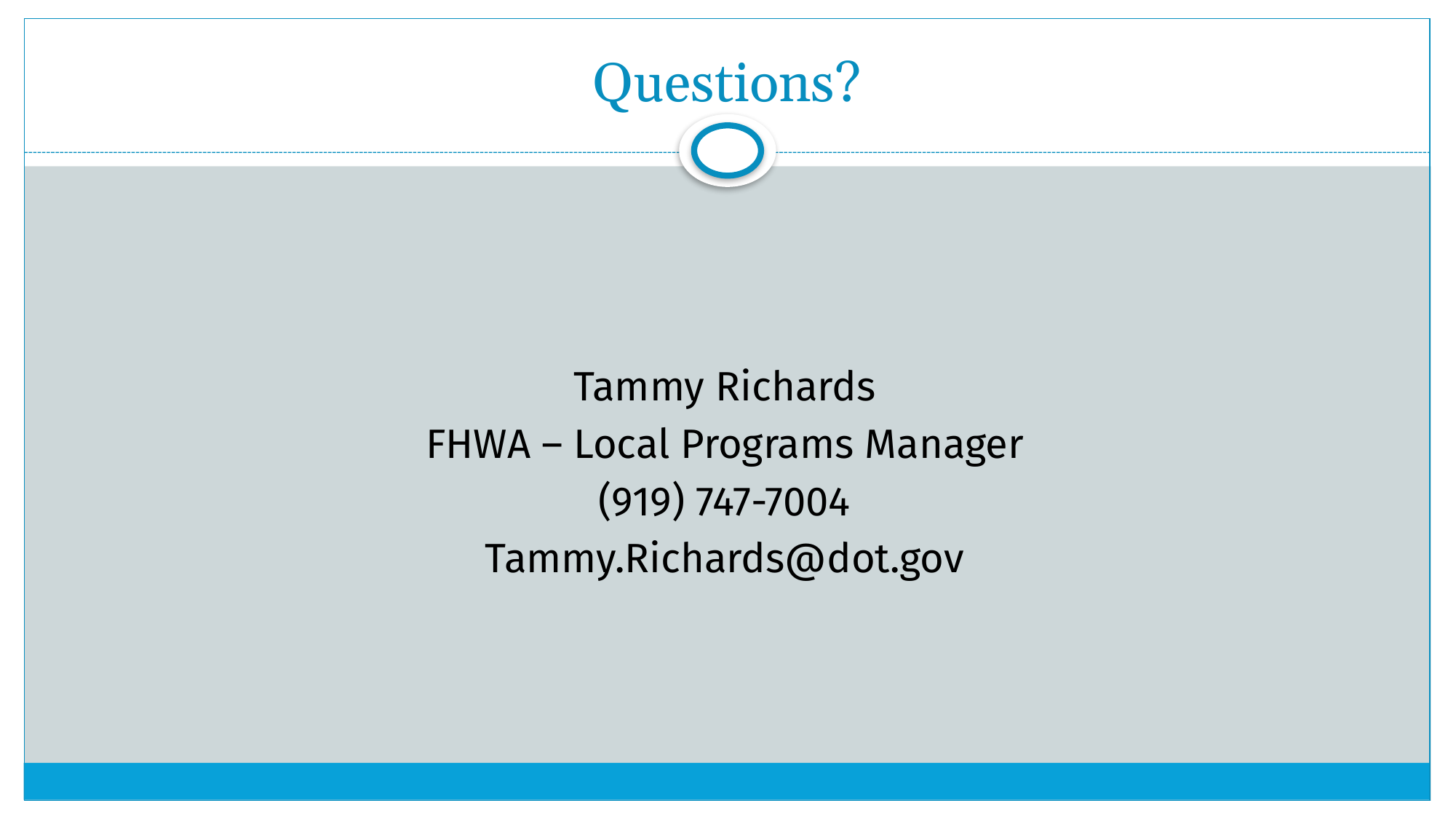

# Questions?

Tammy Richards
FHWA – Local Programs Manager
(919) 747-7004
Tammy.Richards@dot.gov